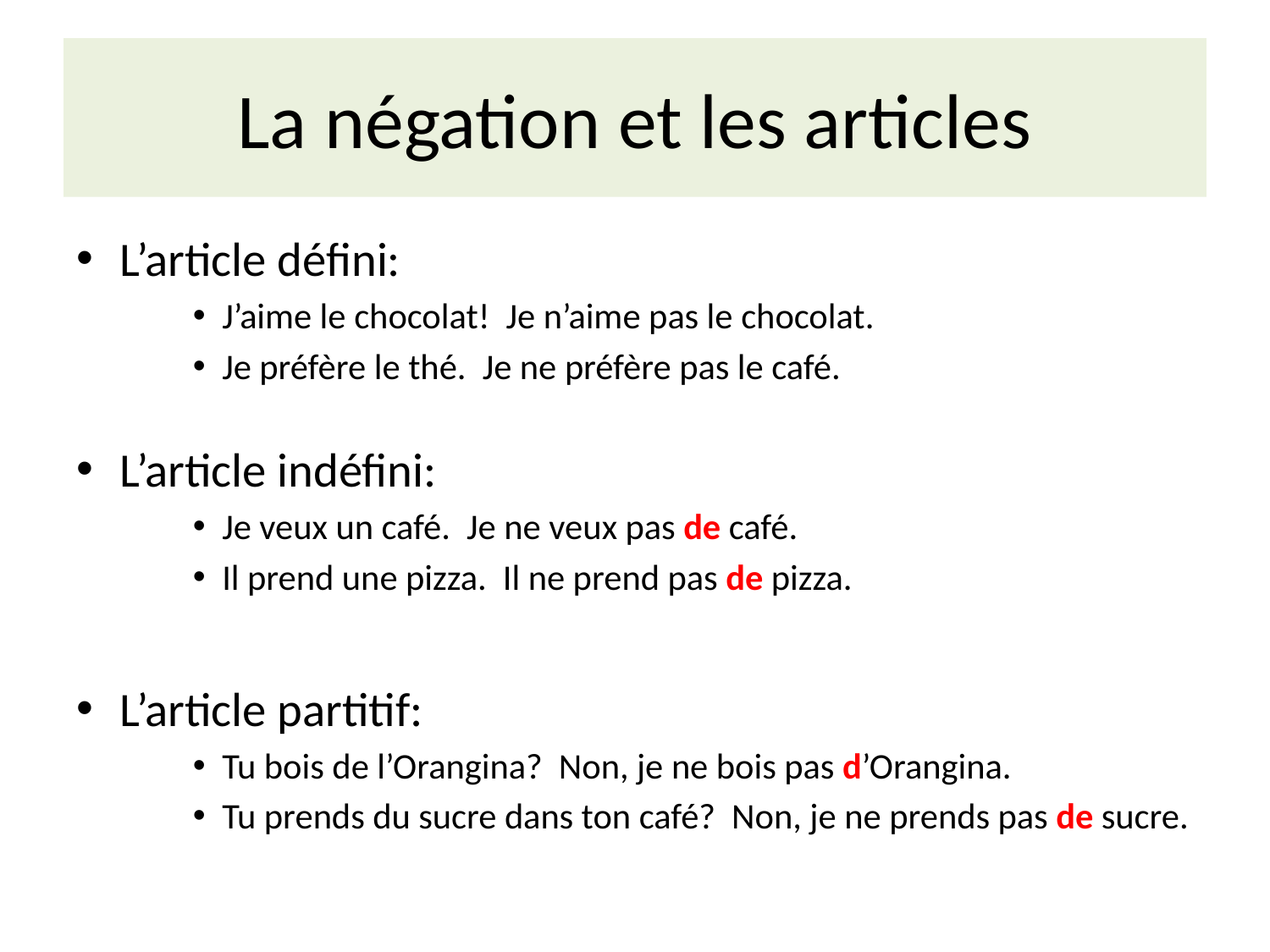

# La négation et les articles
L’article défini:
J’aime le chocolat!  Je n’aime pas le chocolat.
Je préfère le thé.  Je ne préfère pas le café.
L’article indéfini:
Je veux un café.  Je ne veux pas de café.
Il prend une pizza.  Il ne prend pas de pizza.

L’article partitif:
Tu bois de l’Orangina?  Non, je ne bois pas d’Orangina.
Tu prends du sucre dans ton café?  Non, je ne prends pas de sucre.